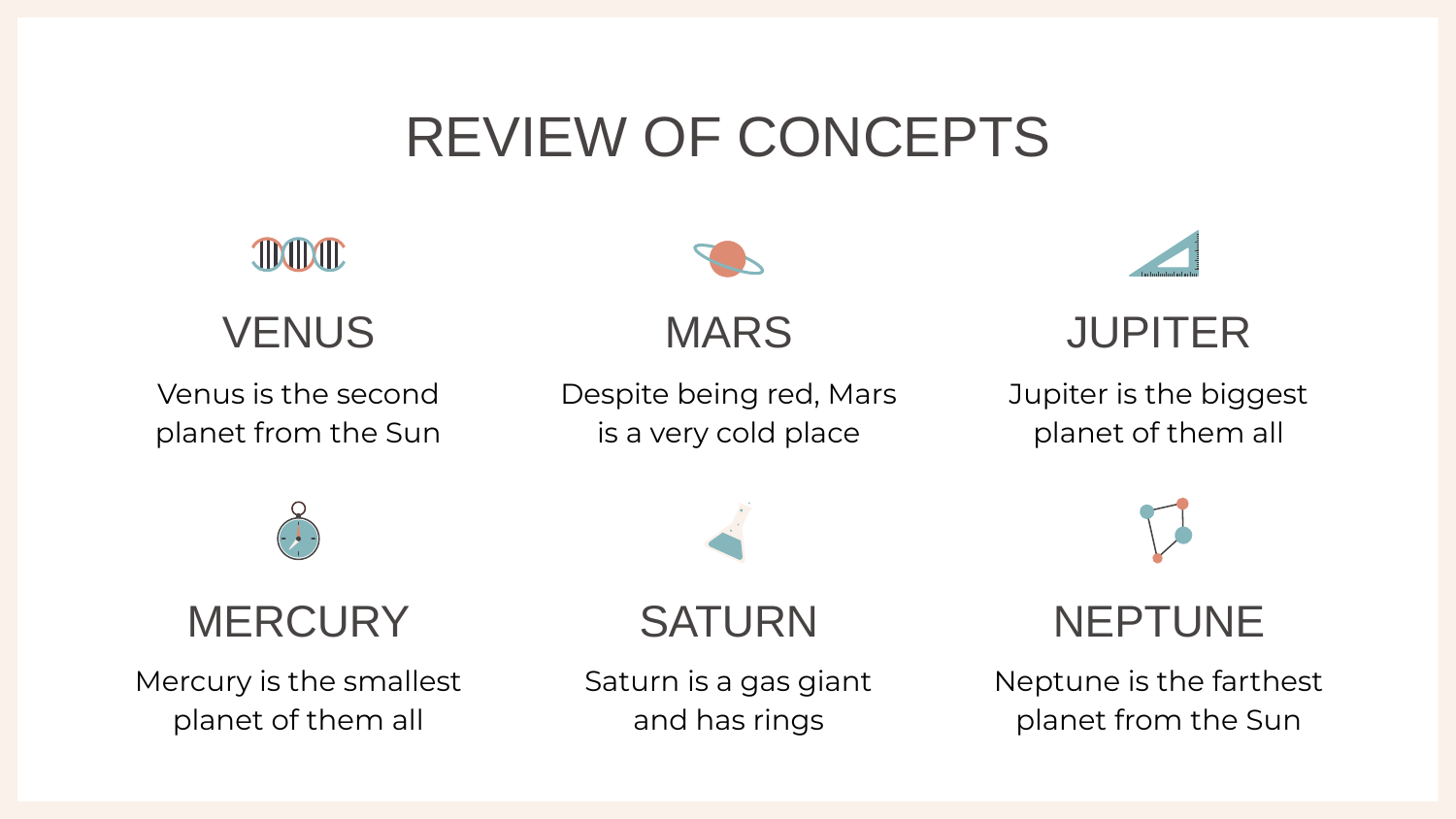

# REVIEW OF CONCEPTS

VENUS
MARS
JUPITER
Venus is the second planet from the Sun
Despite being red, Mars is a very cold place
Jupiter is the biggest planet of them all

MERCURY
SATURN
NEPTUNE
Mercury is the smallest planet of them all
Saturn is a gas giant and has rings
Neptune is the farthest planet from the Sun